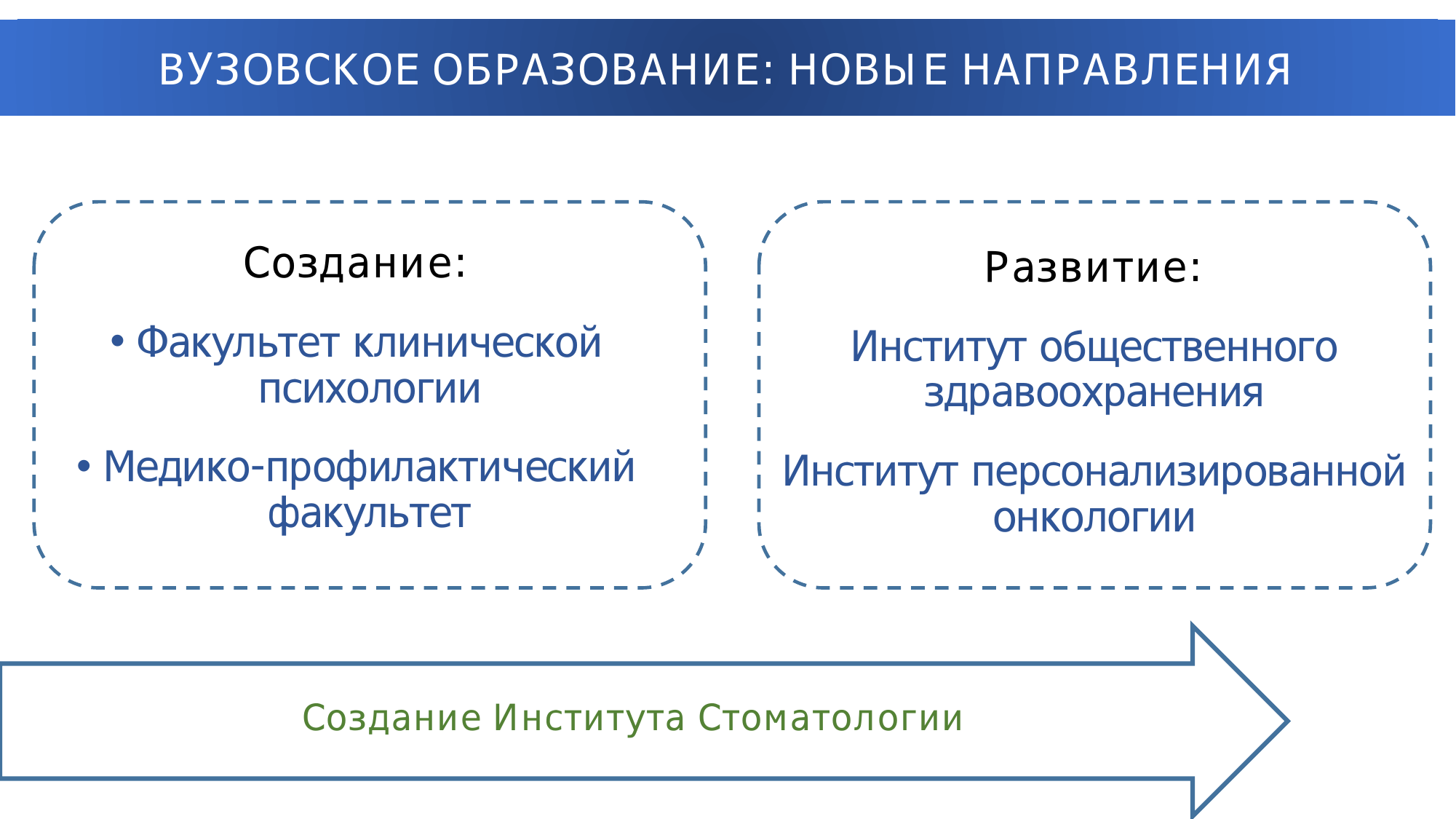

ВУЗОВСКОЕ ОБРАЗОВАНИЕ: НОВЫЕ НАПРАВЛЕНИЯ

Создание:
Факультет клинической психологии
Медико-профилактический факультет
Развитие:
Институт общественного здравоохранения
Институт персонализированной онкологии

Создание Института Стоматологии